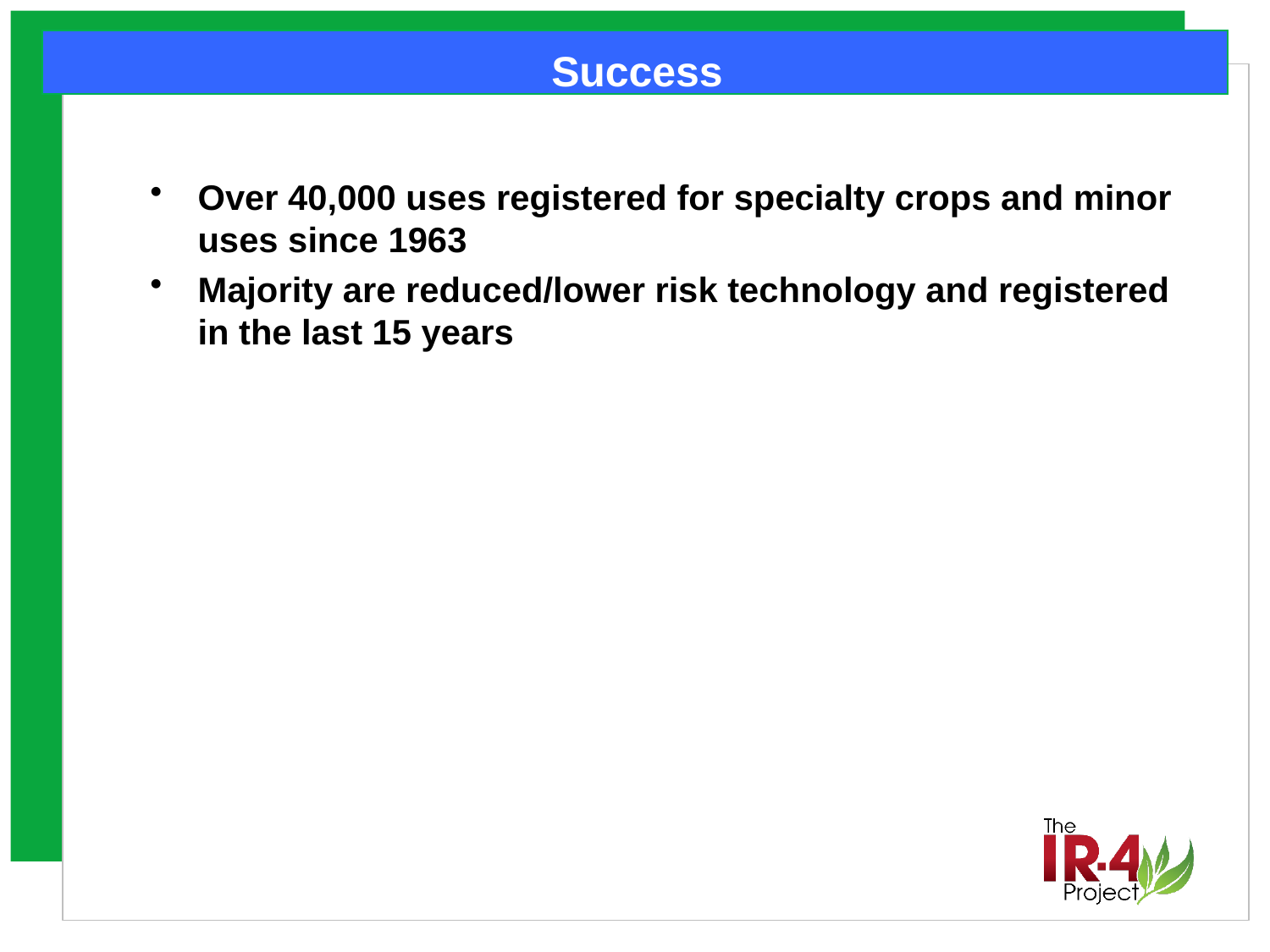

Success
Over 40,000 uses registered for specialty crops and minor uses since 1963
Majority are reduced/lower risk technology and registered in the last 15 years